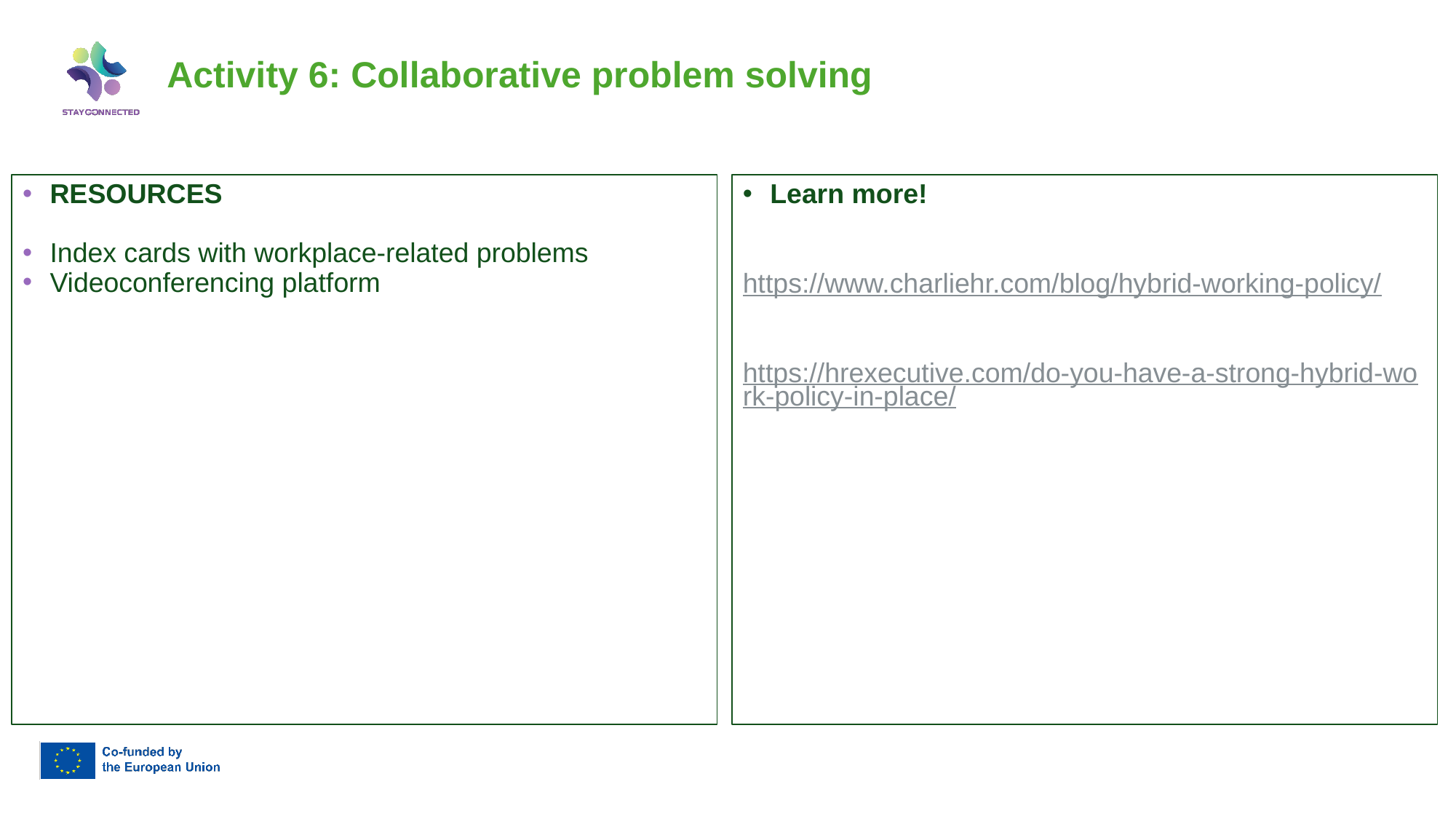

# Activity 6: Collaborative problem solving

Learn more!

https://www.charliehr.com/blog/hybrid-working-policy/

https://hrexecutive.com/do-you-have-a-strong-hybrid-work-policy-in-place/

RESOURCES

Index cards with workplace-related problems
Videoconferencing platform